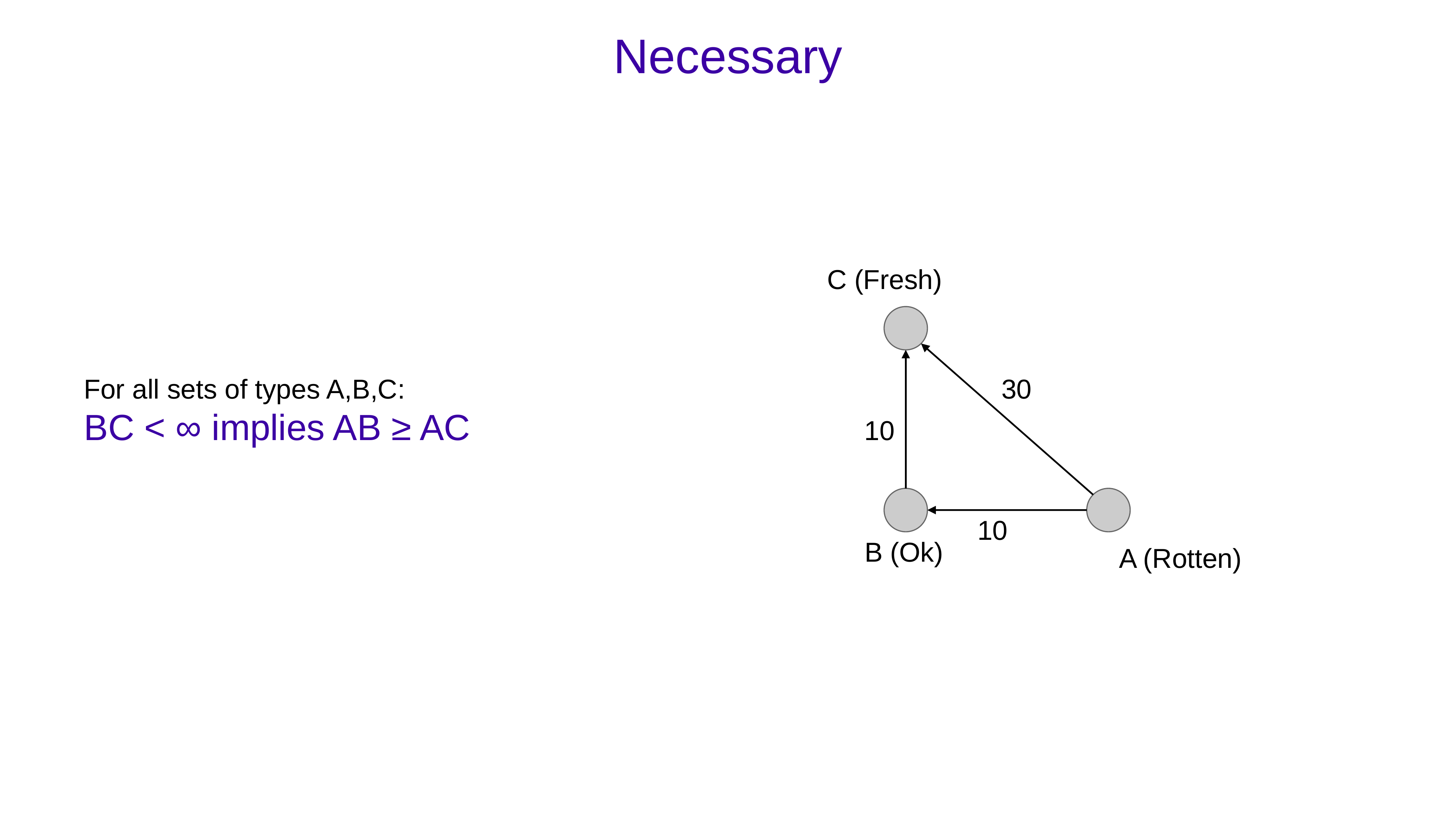

# Necessary
C (Fresh)

For all sets of types A,B,C:
BC < ∞ implies AB ≥ AC
30
10

10
B (Ok)
A (Rotten)